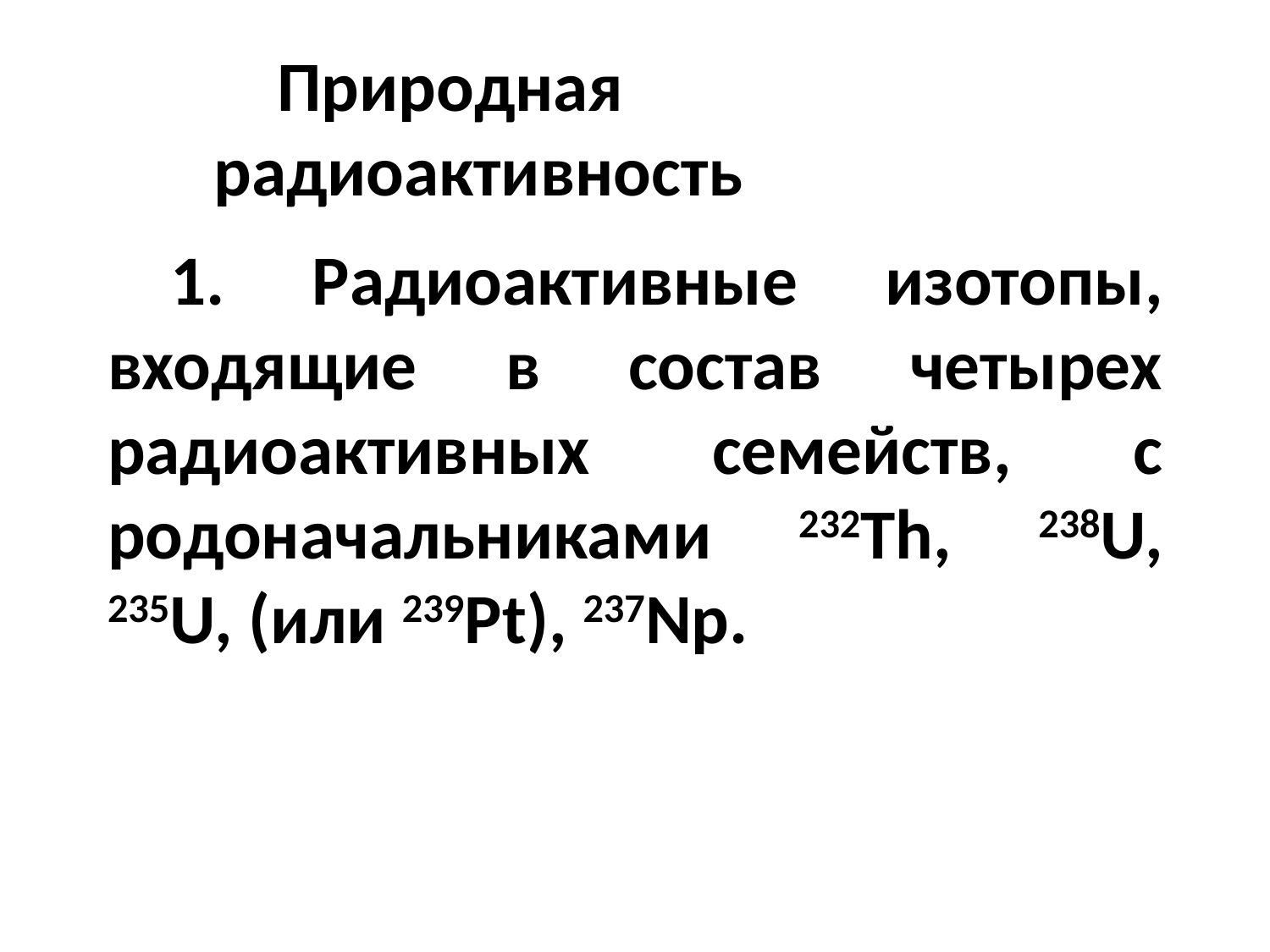

Природная радиоактивность
1. Радиоактивные изотопы, входящие в состав четырех радиоактивных семейств, с родоначальниками 232Th, 238U, 235U, (или 239Pt), 237Np.